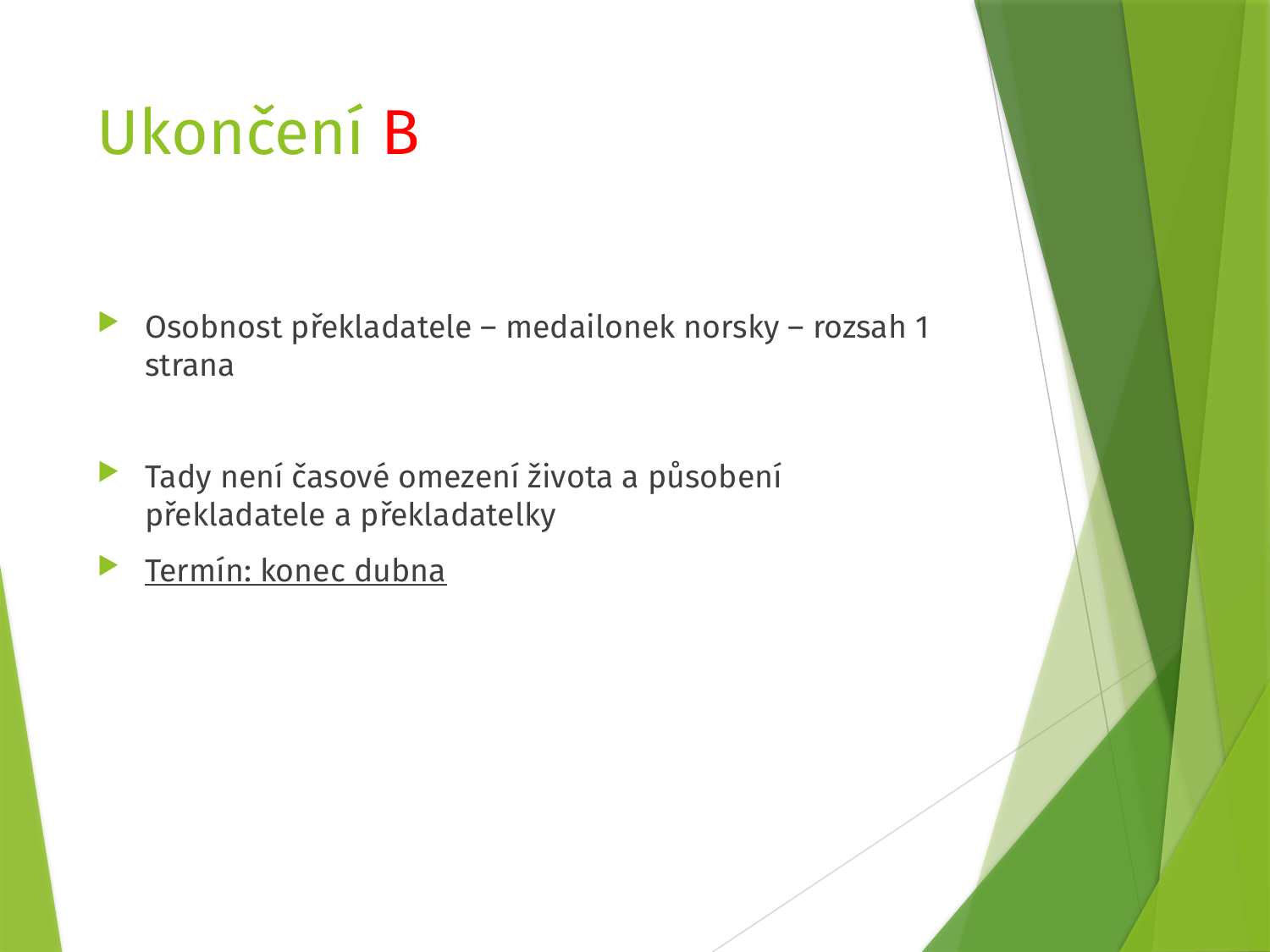

# Ukončení B
Osobnost překladatele – medailonek norsky – rozsah 1 strana

Tady není časové omezení života a působení překladatele a překladatelky
Termín: konec dubna